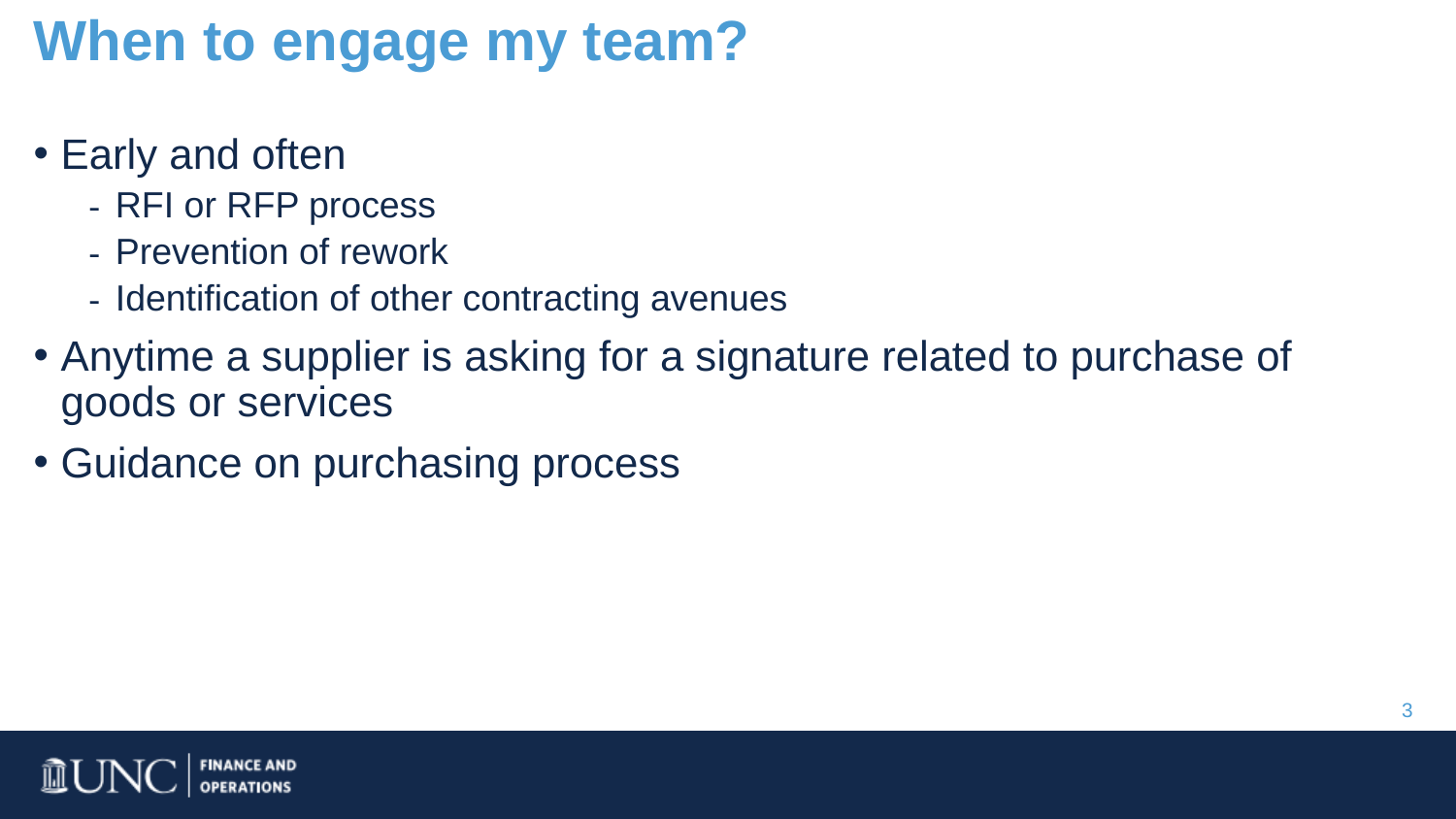

# When to engage my team?
Early and often
RFI or RFP process
Prevention of rework
Identification of other contracting avenues
Anytime a supplier is asking for a signature related to purchase of goods or services
Guidance on purchasing process
3